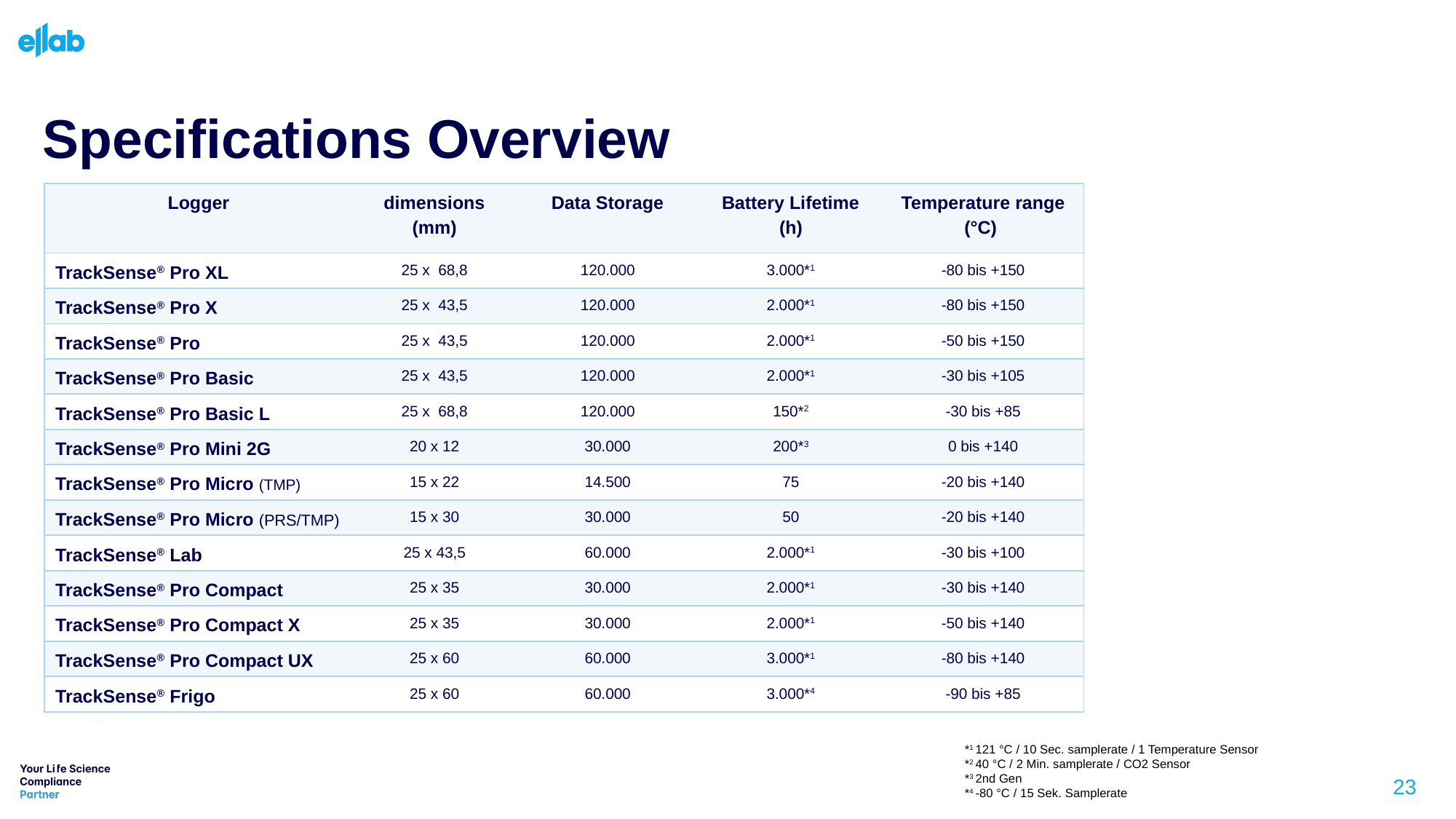

# Specifications Overview
| Logger | dimensions (mm) | Data Storage | Battery Lifetime (h) | Temperature range (°C) |
| --- | --- | --- | --- | --- |
| TrackSense® Pro XL | 25 x 68,8 | 120.000 | 3.000\*1 | -80 bis +150 |
| TrackSense® Pro X | 25 x 43,5 | 120.000 | 2.000\*1 | -80 bis +150 |
| TrackSense® Pro | 25 x 43,5 | 120.000 | 2.000\*1 | -50 bis +150 |
| TrackSense® Pro Basic | 25 x 43,5 | 120.000 | 2.000\*1 | -30 bis +105 |
| TrackSense® Pro Basic L | 25 x 68,8 | 120.000 | 150\*2 | -30 bis +85 |
| TrackSense® Pro Mini 2G | 20 x 12 | 30.000 | 200\*3 | 0 bis +140 |
| TrackSense® Pro Micro (TMP) | 15 x 22 | 14.500 | 75 | -20 bis +140 |
| TrackSense® Pro Micro (PRS/TMP) | 15 x 30 | 30.000 | 50 | -20 bis +140 |
| TrackSense® Lab | 25 x 43,5 | 60.000 | 2.000\*1 | -30 bis +100 |
| TrackSense® Pro Compact | 25 x 35 | 30.000 | 2.000\*1 | -30 bis +140 |
| TrackSense® Pro Compact X | 25 x 35 | 30.000 | 2.000\*1 | -50 bis +140 |
| TrackSense® Pro Compact UX | 25 x 60 | 60.000 | 3.000\*1 | -80 bis +140 |
| TrackSense® Frigo | 25 x 60 | 60.000 | 3.000\*4 | -90 bis +85 |

*1 121 °C / 10 Sec. samplerate / 1 Temperature Sensor
*2 40 °C / 2 Min. samplerate / CO2 Sensor
*3 2nd Gen
*4 -80 °C / 15 Sek. Samplerate